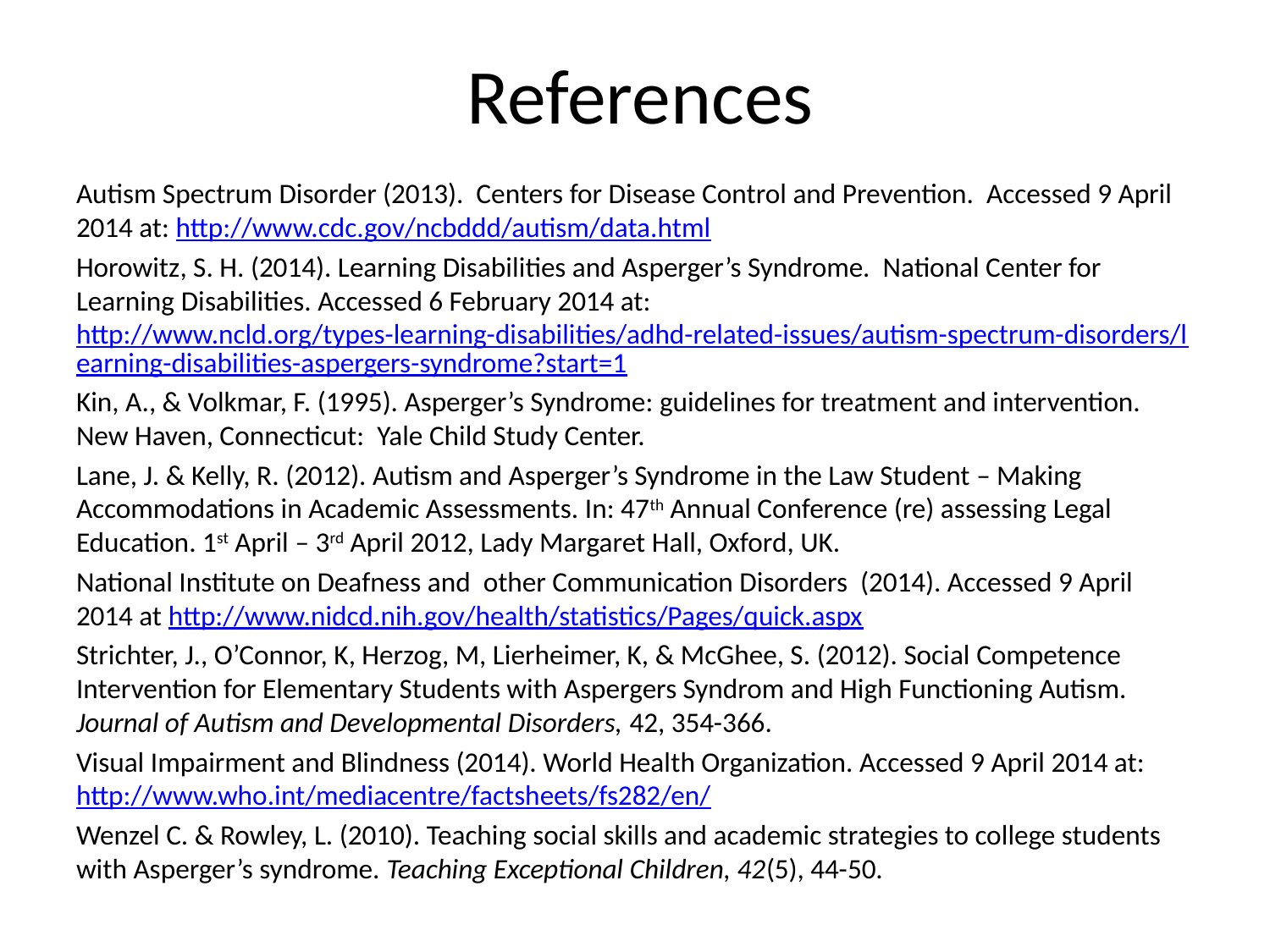

# References
Autism Spectrum Disorder (2013).  Centers for Disease Control and Prevention.  Accessed 9 April 2014 at: http://www.cdc.gov/ncbddd/autism/data.html
Horowitz, S. H. (2014). Learning Disabilities and Asperger’s Syndrome.  National Center for Learning Disabilities. Accessed 6 February 2014 at: http://www.ncld.org/types-learning-disabilities/adhd-related-issues/autism-spectrum-disorders/learning-disabilities-aspergers-syndrome?start=1
Kin, A., & Volkmar, F. (1995). Asperger’s Syndrome: guidelines for treatment and intervention. New Haven, Connecticut:  Yale Child Study Center.
Lane, J. & Kelly, R. (2012). Autism and Asperger’s Syndrome in the Law Student – Making Accommodations in Academic Assessments. In: 47th Annual Conference (re) assessing Legal Education. 1st April – 3rd April 2012, Lady Margaret Hall, Oxford, UK.
National Institute on Deafness and  other Communication Disorders  (2014). Accessed 9 April 2014 at http://www.nidcd.nih.gov/health/statistics/Pages/quick.aspx
Strichter, J., O’Connor, K, Herzog, M, Lierheimer, K, & McGhee, S. (2012). Social Competence Intervention for Elementary Students with Aspergers Syndrom and High Functioning Autism. Journal of Autism and Developmental Disorders, 42, 354-366.
Visual Impairment and Blindness (2014). World Health Organization. Accessed 9 April 2014 at: http://www.who.int/mediacentre/factsheets/fs282/en/
Wenzel C. & Rowley, L. (2010). Teaching social skills and academic strategies to college students with Asperger’s syndrome. Teaching Exceptional Children, 42(5), 44-50.